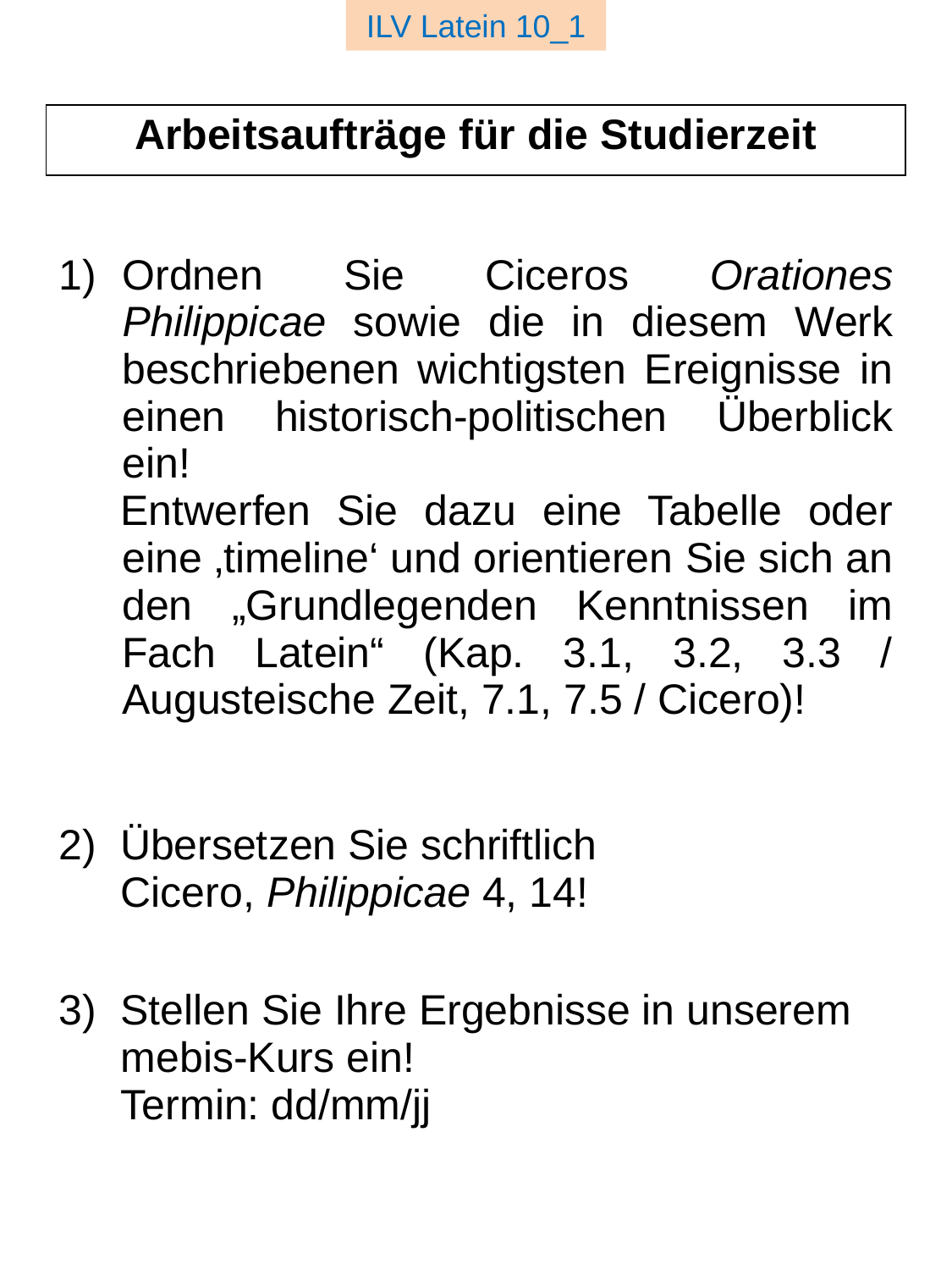

ILV Latein 10_1
| Arbeitsaufträge für die Studierzeit |
| --- |
| Ordnen Sie Ciceros Orationes Philippicae sowie die in diesem Werk beschriebenen wichtigsten Ereignisse in einen historisch-politischen Überblick ein! Entwerfen Sie dazu eine Tabelle oder eine ‚timeline‘ und orientieren Sie sich an den „Grundlegenden Kenntnissen im Fach Latein“ (Kap. 3.1, 3.2, 3.3 / Augusteische Zeit, 7.1, 7.5 / Cicero)! |
| --- |
| 2) Übersetzen Sie schriftlich Cicero, Philippicae 4, 14! |
| --- |
| Stellen Sie Ihre Ergebnisse in unserem mebis-Kurs ein! Termin: dd/mm/jj |
| --- |